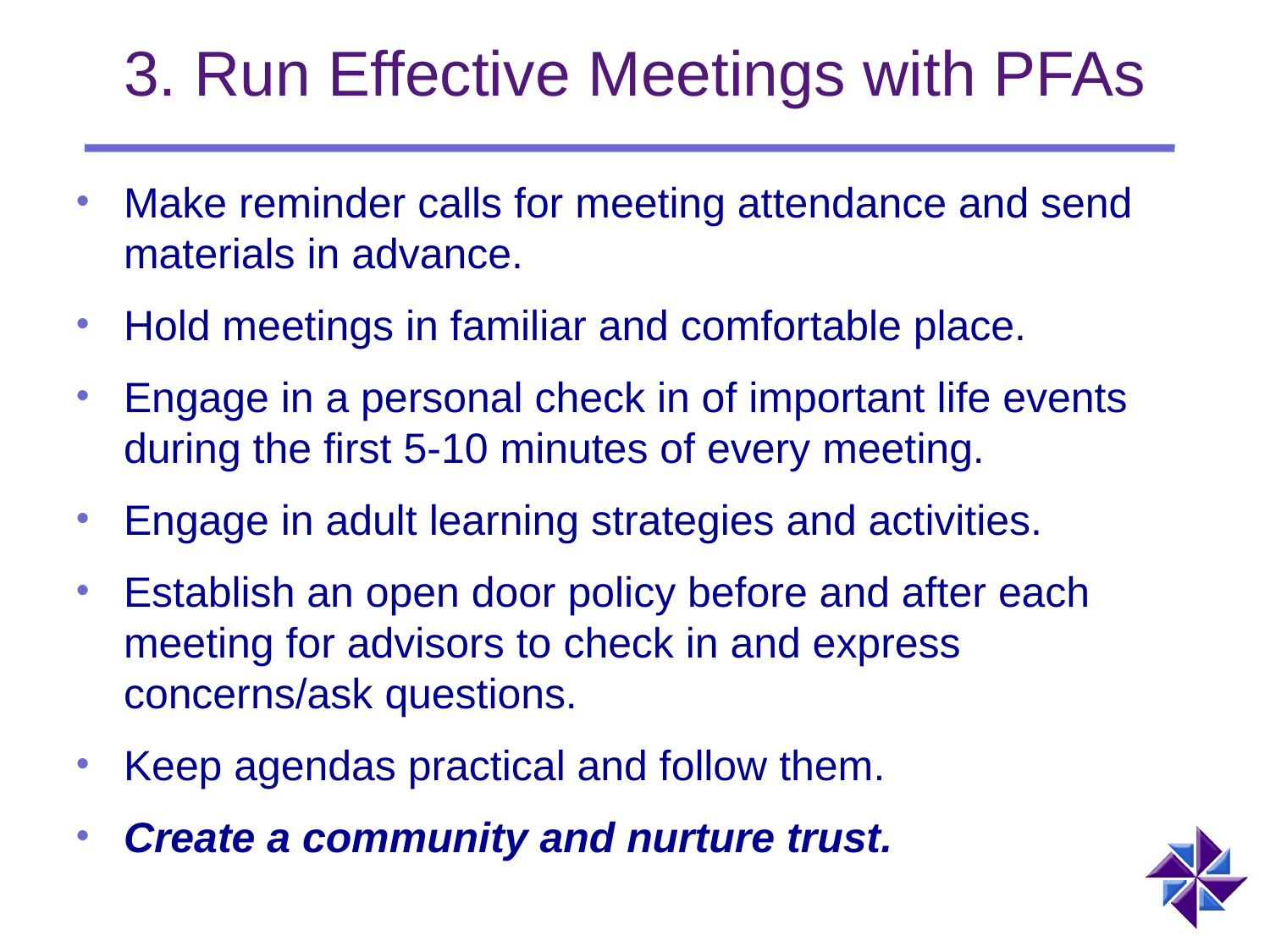

# 3. Run Effective Meetings with PFAs

Make reminder calls for meeting attendance and send materials in advance.
Hold meetings in familiar and comfortable place.
Engage in a personal check in of important life events during the first 5-10 minutes of every meeting.
Engage in adult learning strategies and activities.
Establish an open door policy before and after each meeting for advisors to check in and express concerns/ask questions.
Keep agendas practical and follow them.
Create a community and nurture trust.